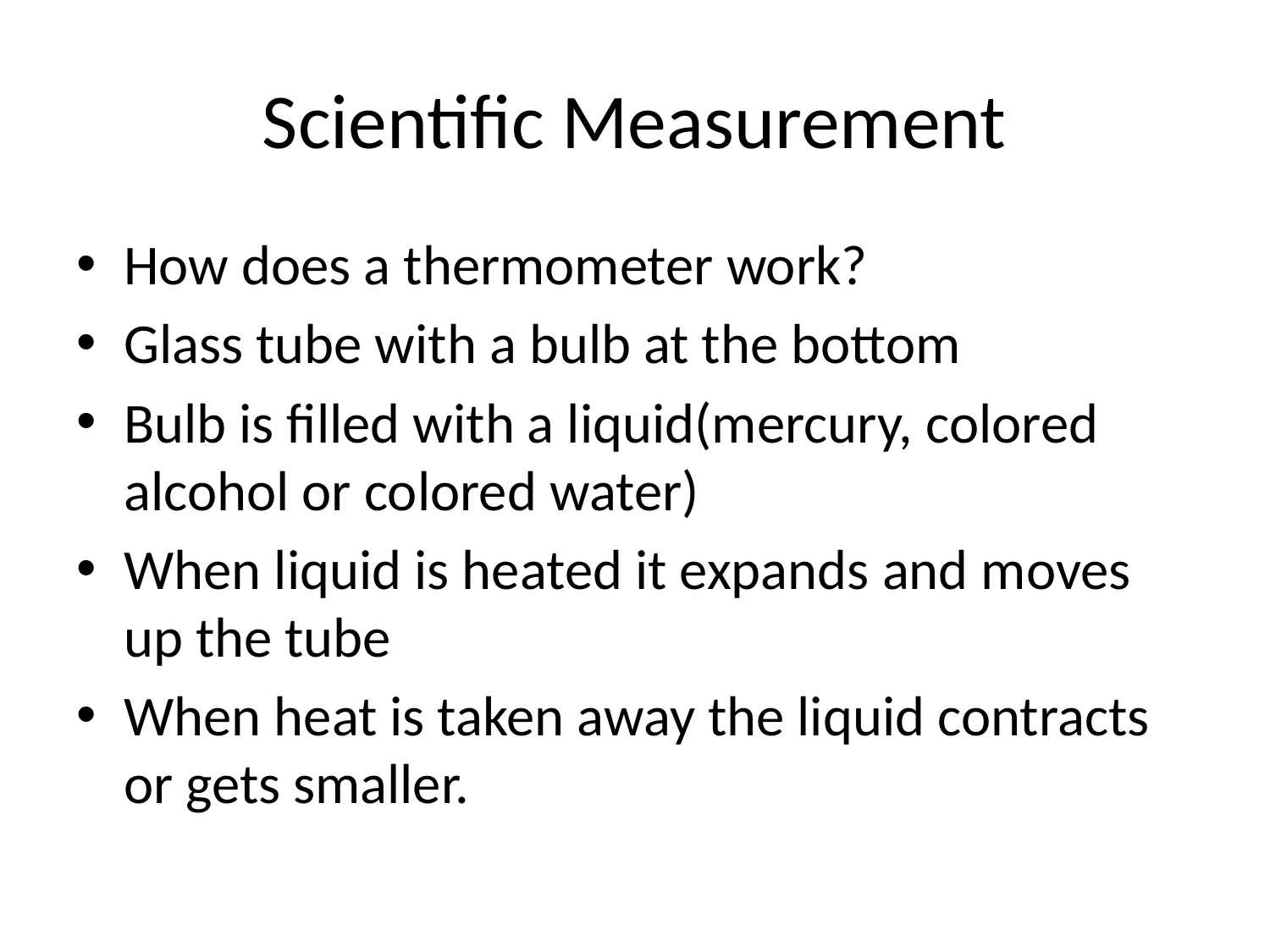

# Scientific Measurement
How does a thermometer work?
Glass tube with a bulb at the bottom
Bulb is filled with a liquid(mercury, colored alcohol or colored water)
When liquid is heated it expands and moves up the tube
When heat is taken away the liquid contracts or gets smaller.